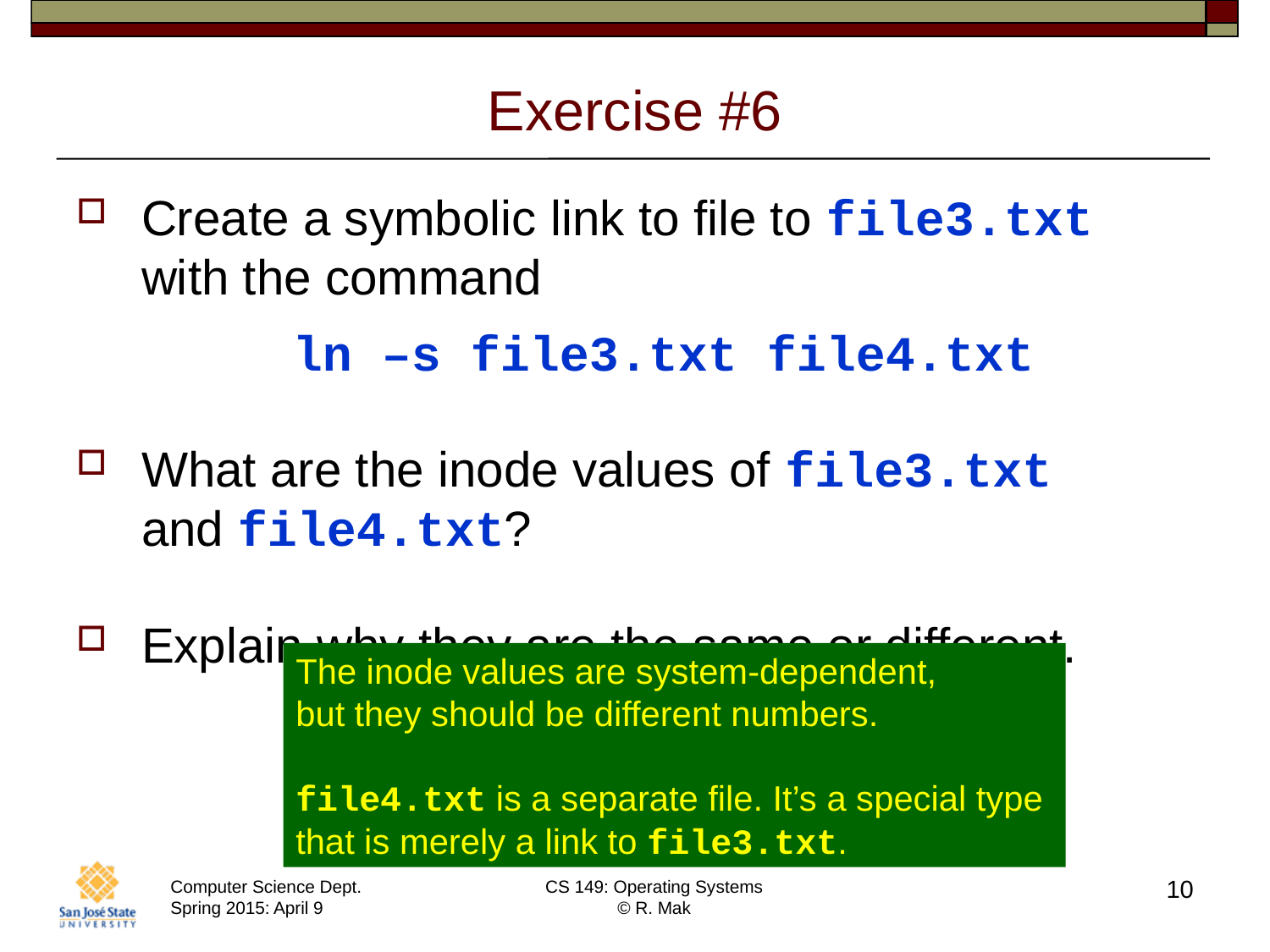

# Exercise #6
Create a symbolic link to file to file3.txt with the command
           ln –s file3.txt file4.txt

What are the inode values of file3.txt
and file4.txt?

Explain why they are the same or different.
The inode values are system-dependent,
but they should be different numbers.

file4.txt is a separate file. It’s a special type
that is merely a link to file3.txt.
10